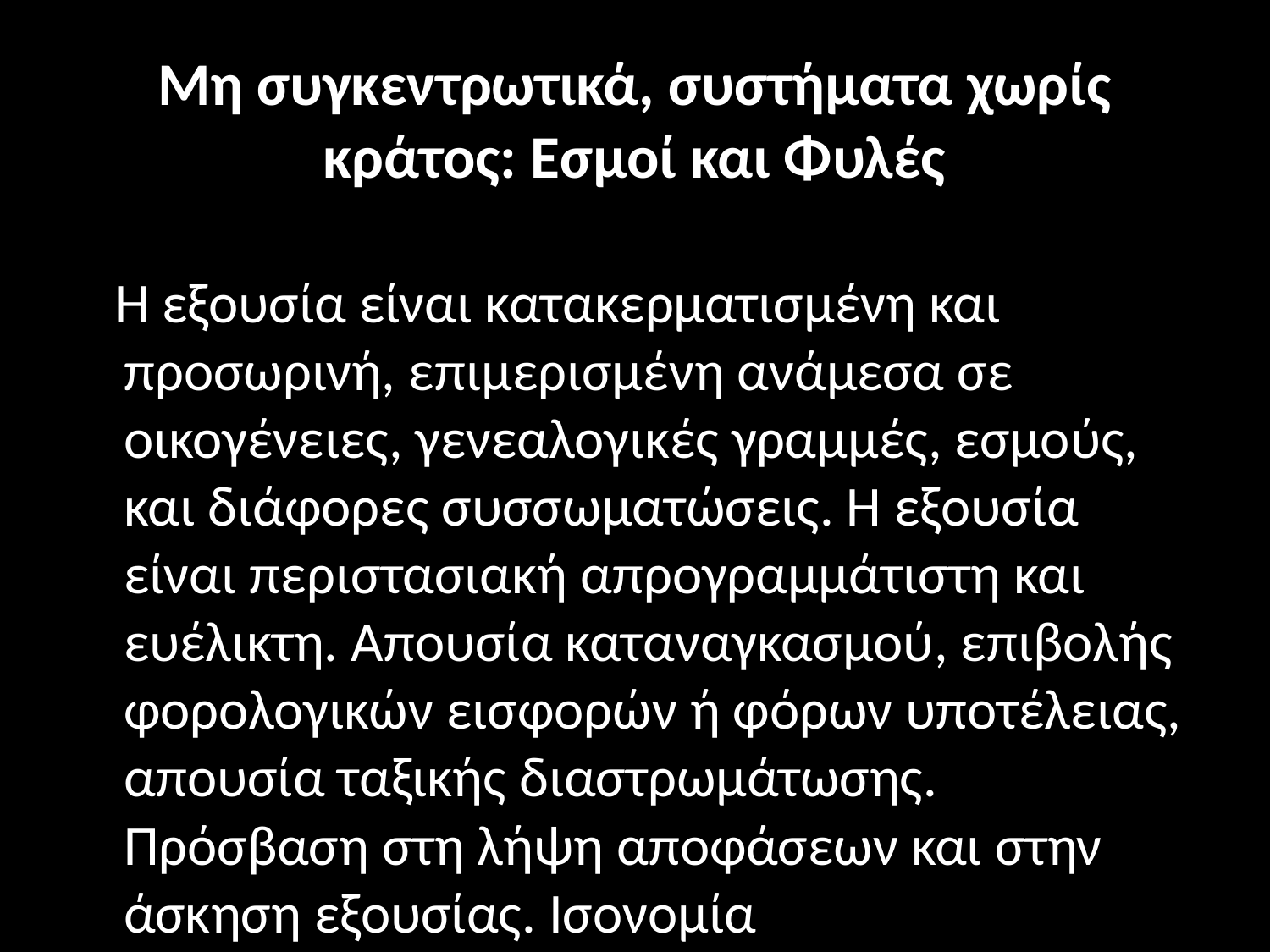

# Μη συγκεντρωτικά, συστήματα χωρίς κράτος: Εσμοί και Φυλές
   Η εξουσία είναι κατακερματισμένη και προσωρινή, επιμερισμένη ανάμεσα σε οικογένειες, γενεαλογικές γραμμές, εσμούς, και διάφορες συσσωματώσεις. Η εξουσία είναι περιστασιακή απρογραμμάτιστη και ευέλικτη. Απουσία καταναγκασμού, επιβολής φορολογικών εισφορών ή φόρων υποτέλειας, απουσία ταξικής διαστρωμάτωσης. Πρόσβαση στη λήψη αποφάσεων και στην άσκηση εξουσίας. Ισονομία